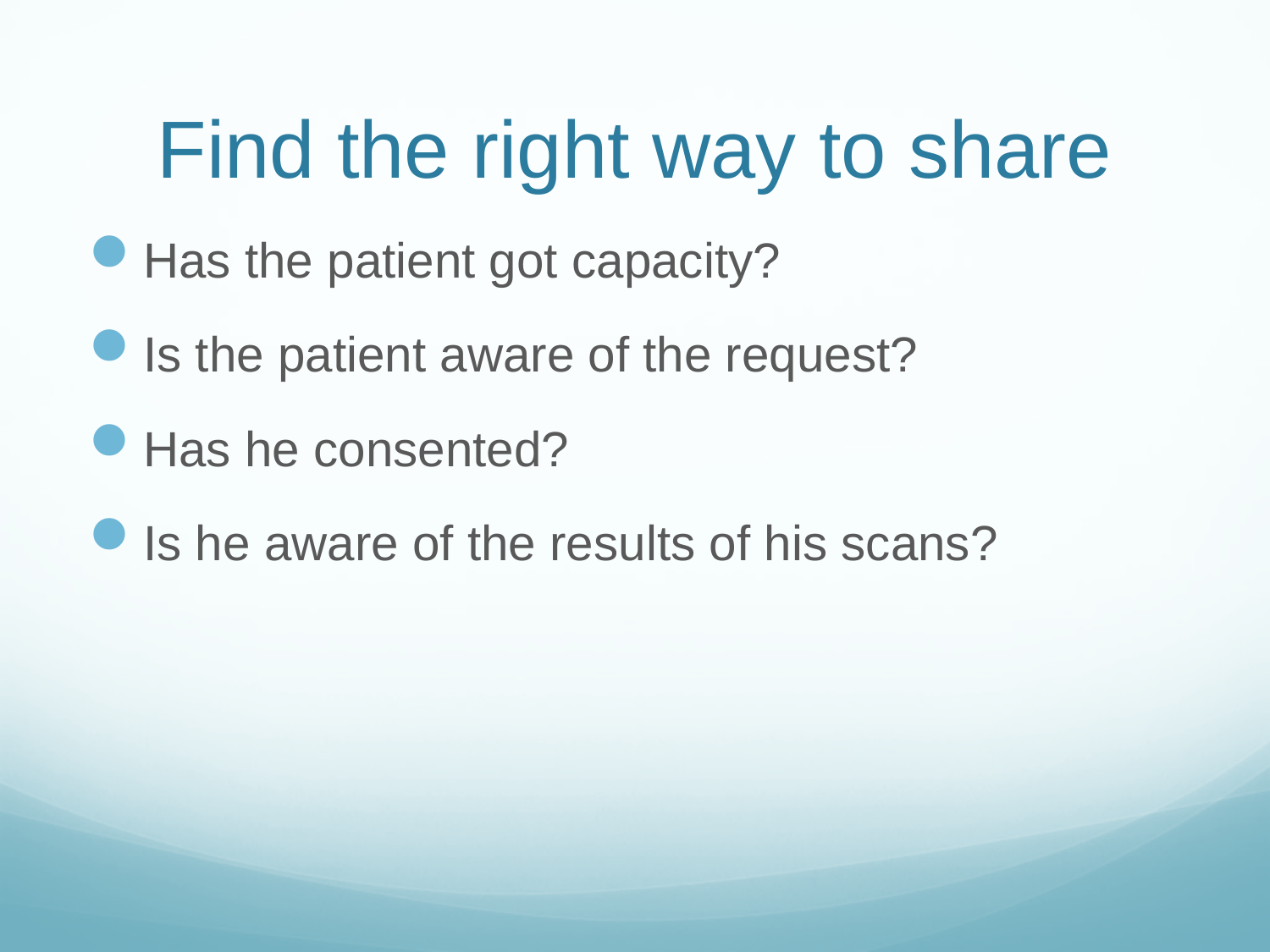

# Find the right way to share
Has the patient got capacity?
Is the patient aware of the request?
Has he consented?
Is he aware of the results of his scans?